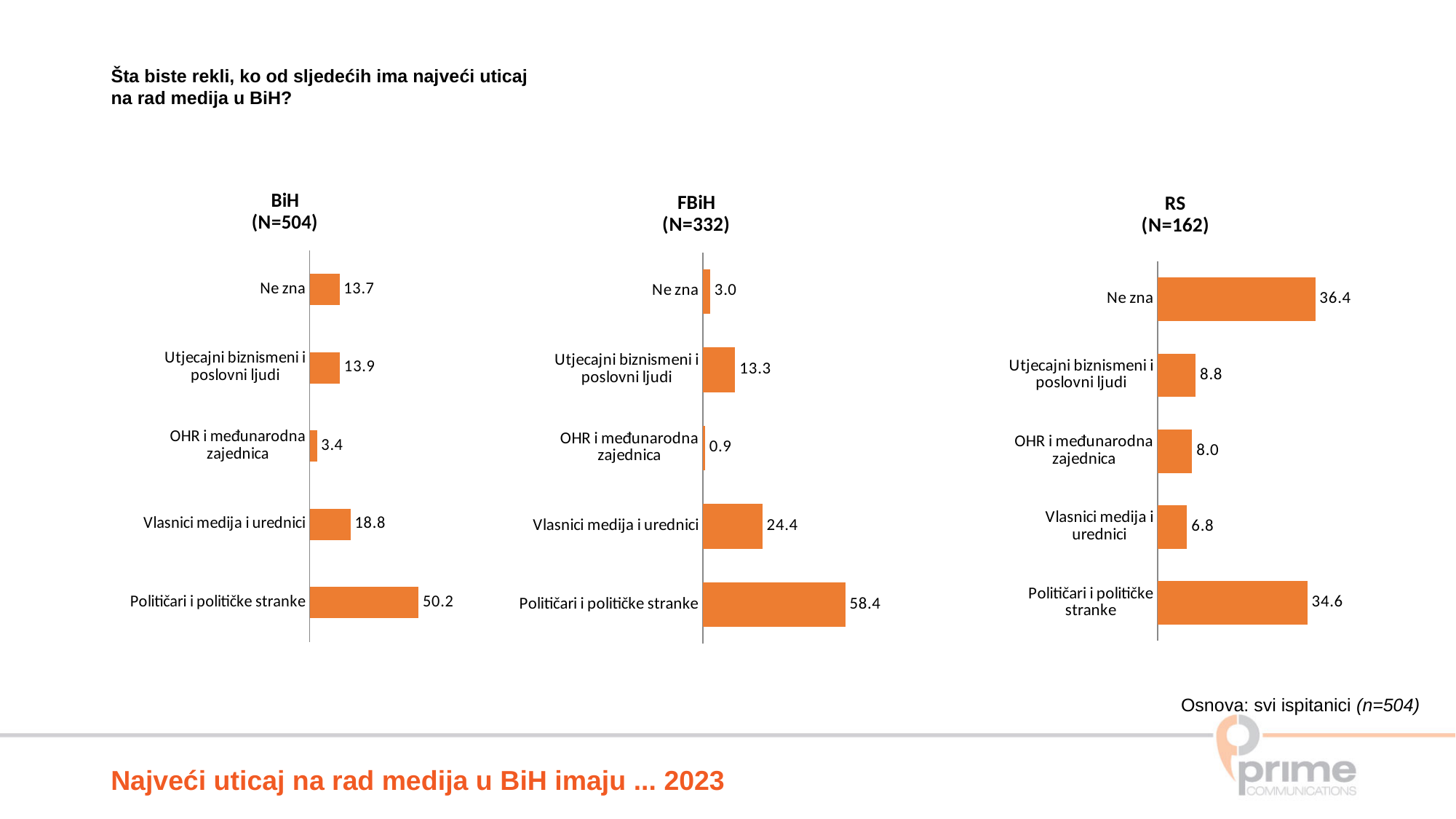

Šta biste rekli, ko od sljedećih ima najveći uticaj
na rad medija u BiH?

### Chart: BiH
(N=504)

| Category | Series 1 |
|---|---|
| Političari i političke stranke | 50.2 |
| Vlasnici medija i urednici | 18.8 |
| OHR i međunarodna zajednica | 3.4 |
| Utjecajni biznismeni i poslovni ljudi | 13.9 |
| Ne zna | 13.7 |

### Chart: FBiH
(N=332)

| Category | Series 1 |
|---|---|
| Političari i političke stranke | 58.4 |
| Vlasnici medija i urednici | 24.4 |
| OHR i međunarodna zajednica | 0.9 |
| Utjecajni biznismeni i poslovni ljudi | 13.3 |
| Ne zna | 3.0 |

### Chart: RS
(N=162)

| Category | Series 1 |
|---|---|
| Političari i političke stranke | 34.6 |
| Vlasnici medija i urednici | 6.8 |
| OHR i međunarodna zajednica | 8.0 |
| Utjecajni biznismeni i poslovni ljudi | 8.8 |
| Ne zna | 36.4 |
Osnova: svi ispitanici (n=504)

Najveći uticaj na rad medija u BiH imaju ... 2023